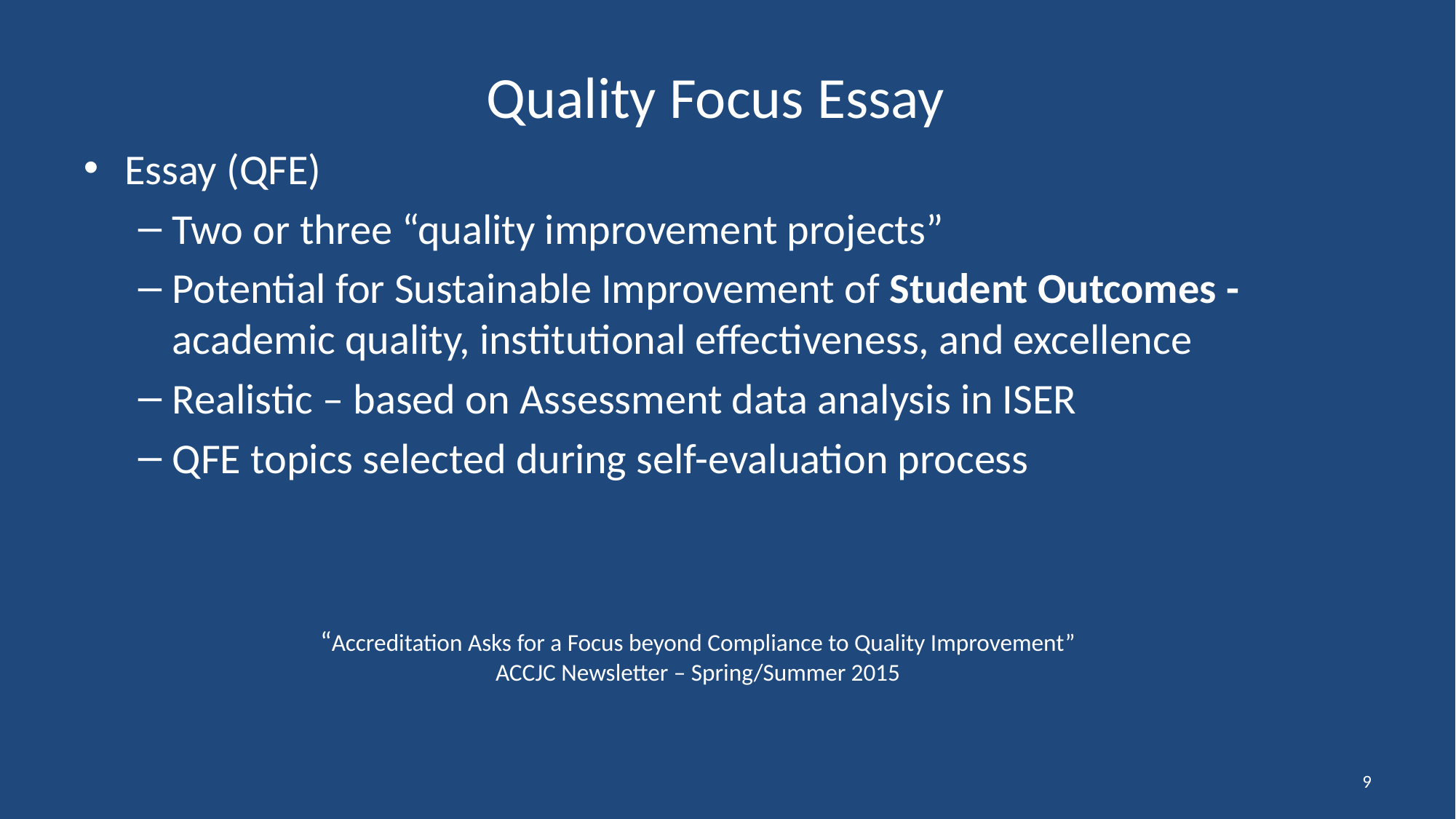

# Quality Focus Essay
Essay (QFE)
Two or three “quality improvement projects”
Potential for Sustainable Improvement of Student Outcomes - academic quality, institutional effectiveness, and excellence
Realistic – based on Assessment data analysis in ISER
QFE topics selected during self-evaluation process

“Accreditation Asks for a Focus beyond Compliance to Quality Improvement”
ACCJC Newsletter – Spring/Summer 2015
9